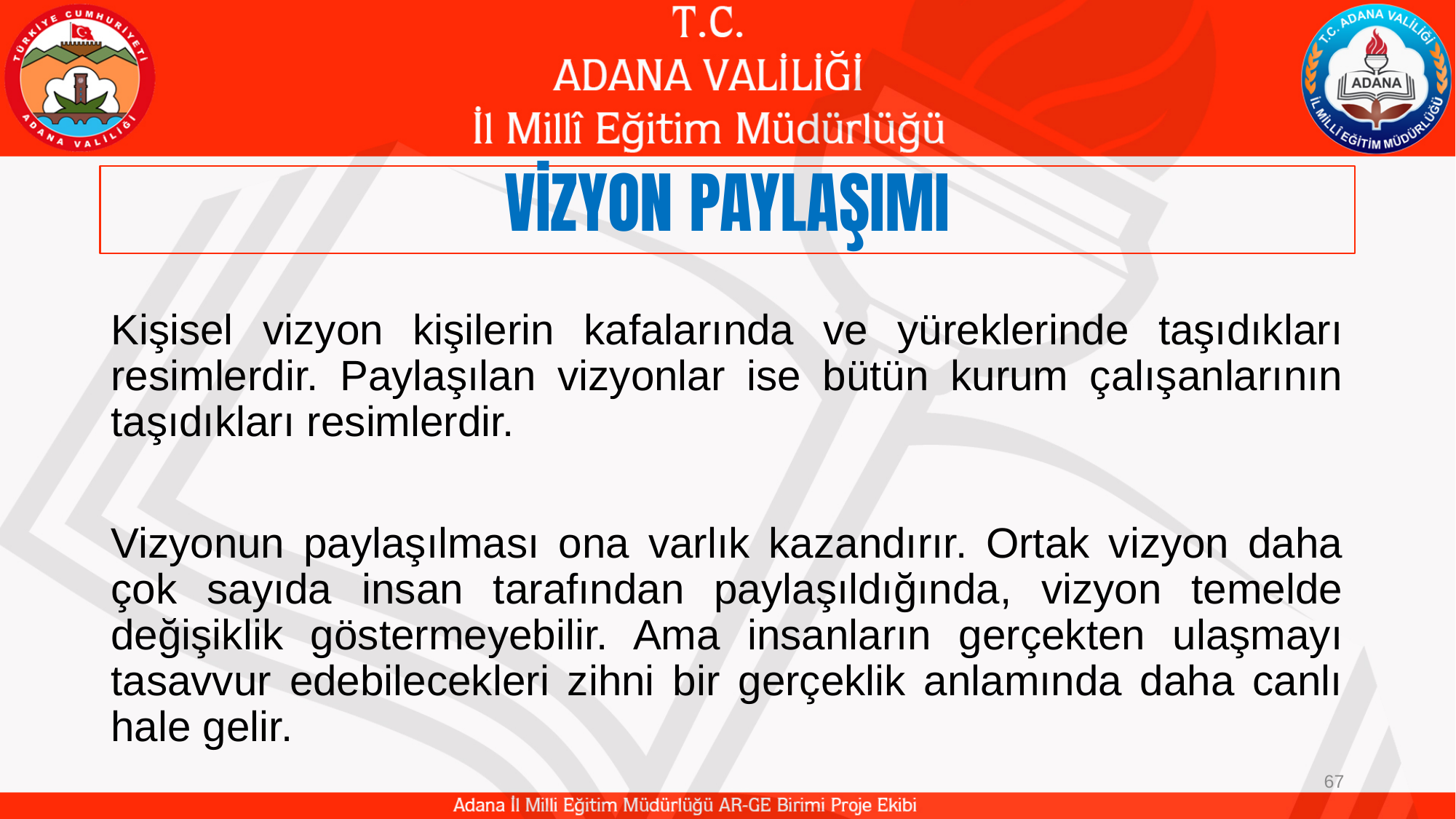

# VİZYON PAYLAŞIMI
Kişisel vizyon kişilerin kafalarında ve yüreklerinde taşıdıkları resimlerdir. Paylaşılan vizyonlar ise bütün kurum çalışanlarının taşıdıkları resimlerdir.

Vizyonun paylaşılması ona varlık kazandırır. Ortak vizyon daha çok sayıda insan tarafından paylaşıldığında, vizyon temelde değişiklik göstermeyebilir. Ama insanların gerçekten ulaşmayı tasavvur edebilecekleri zihni bir gerçeklik anlamında daha canlı hale gelir.
67